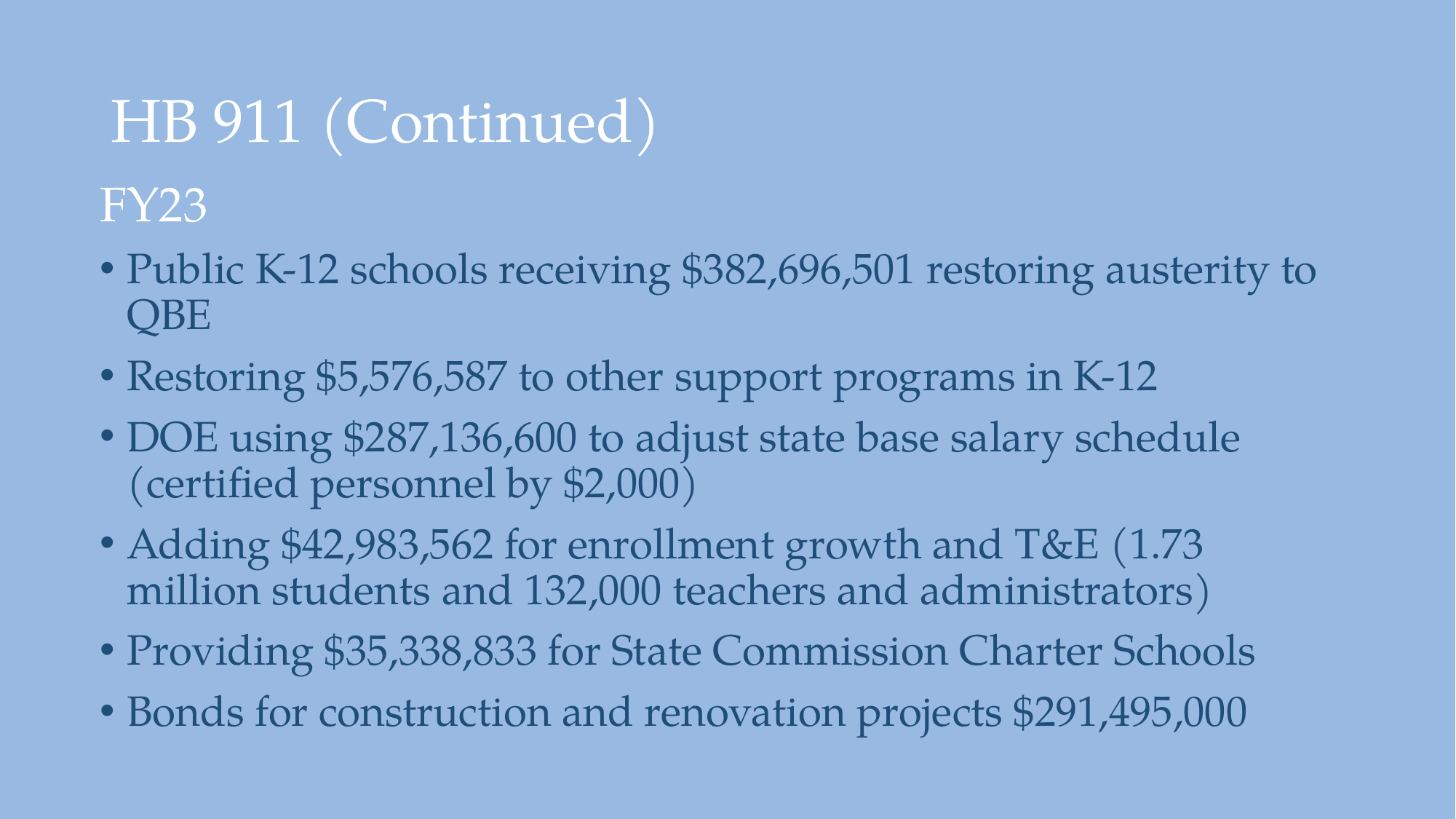

# HB 911 (Continued)
FY23
Public K-12 schools receiving $382,696,501 restoring austerity to QBE
Restoring $5,576,587 to other support programs in K-12
DOE using $287,136,600 to adjust state base salary schedule (certified personnel by $2,000)
Adding $42,983,562 for enrollment growth and T&E (1.73 million students and 132,000 teachers and administrators)
Providing $35,338,833 for State Commission Charter Schools
Bonds for construction and renovation projects $291,495,000